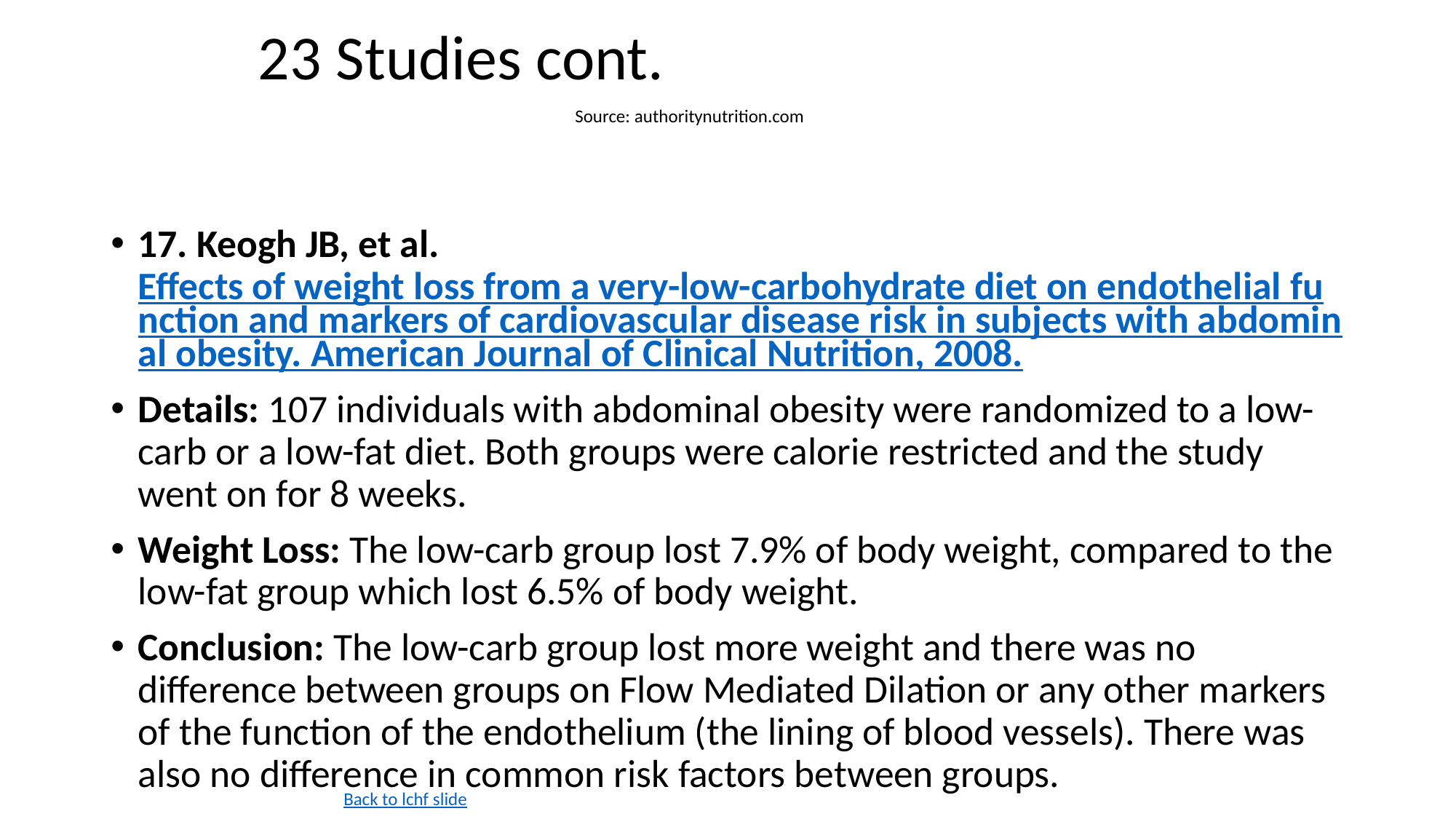

# 23 Studies cont.
Source: authoritynutrition.com
17. Keogh JB, et al. Effects of weight loss from a very-low-carbohydrate diet on endothelial function and markers of cardiovascular disease risk in subjects with abdominal obesity. American Journal of Clinical Nutrition, 2008.
Details: 107 individuals with abdominal obesity were randomized to a low-carb or a low-fat diet. Both groups were calorie restricted and the study went on for 8 weeks.
Weight Loss: The low-carb group lost 7.9% of body weight, compared to the low-fat group which lost 6.5% of body weight.
Conclusion: The low-carb group lost more weight and there was no difference between groups on Flow Mediated Dilation or any other markers of the function of the endothelium (the lining of blood vessels). There was also no difference in common risk factors between groups.
Back to lchf slide